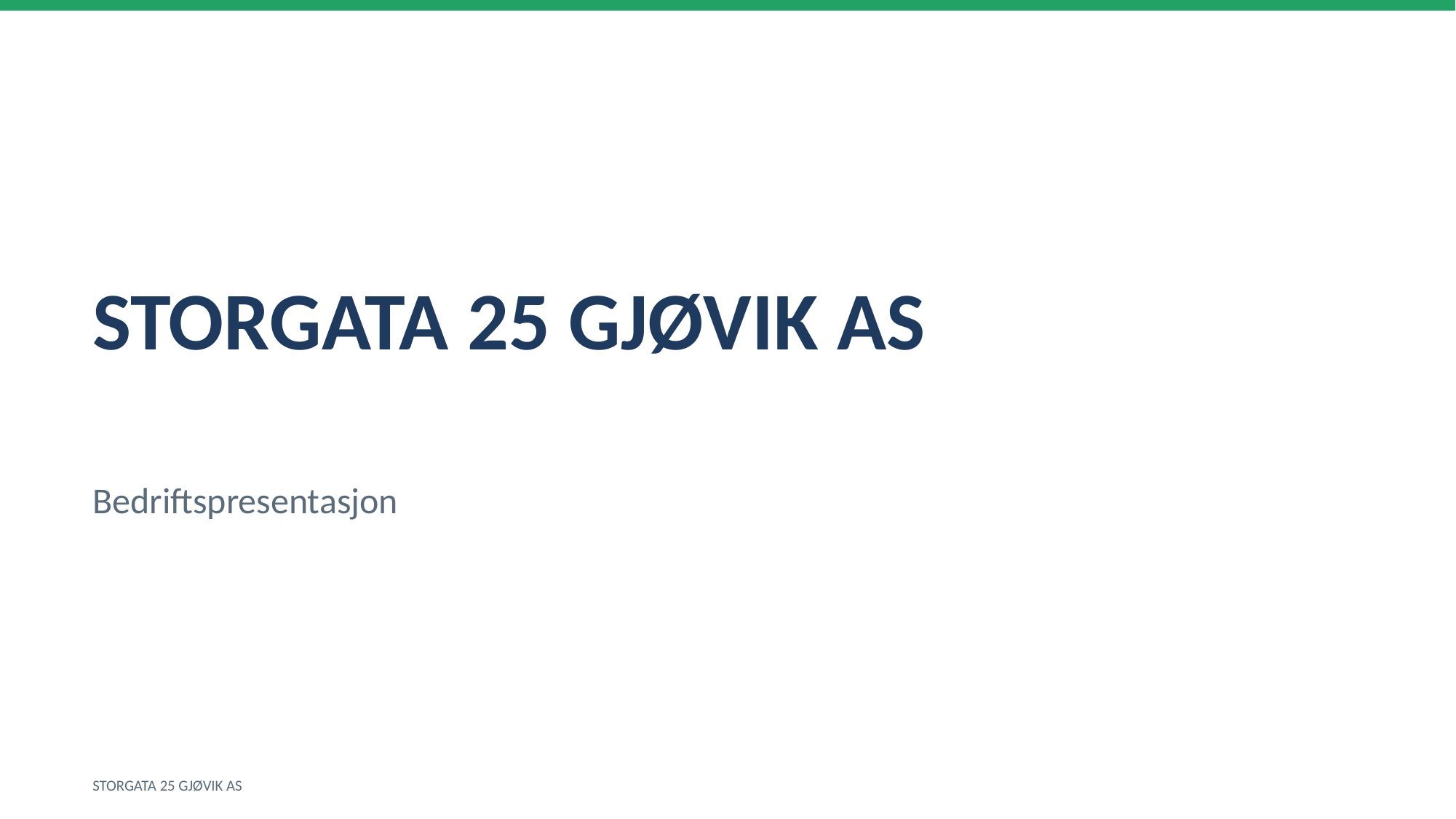

STORGATA 25 GJØVIK AS
Bedriftspresentasjon
STORGATA 25 GJØVIK AS